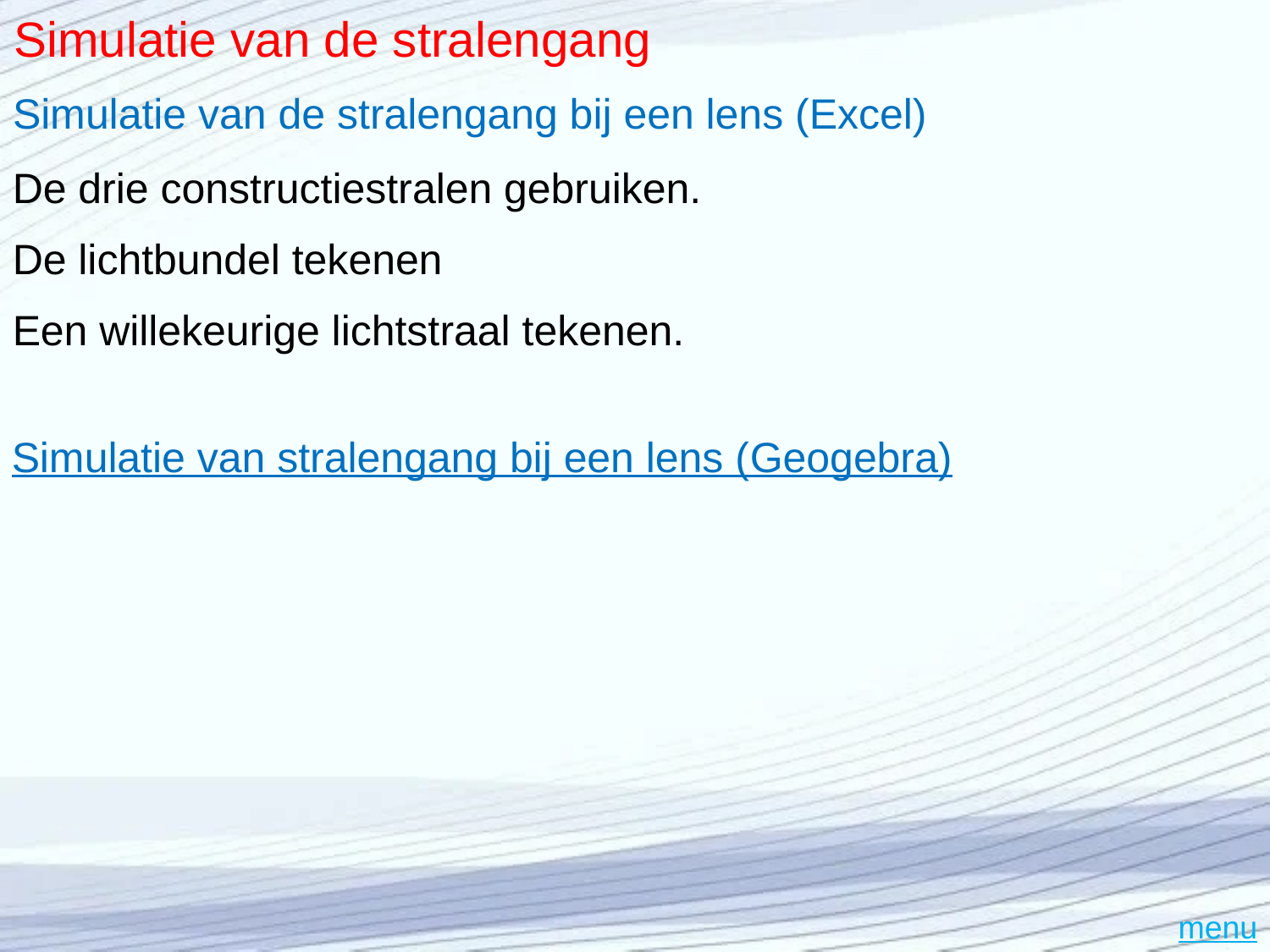

Simulatie van de stralengang
Simulatie van de stralengang bij een lens (Excel)
De drie constructiestralen gebruiken.
De lichtbundel tekenen
Een willekeurige lichtstraal tekenen.
Simulatie van stralengang bij een lens (Geogebra)
menu